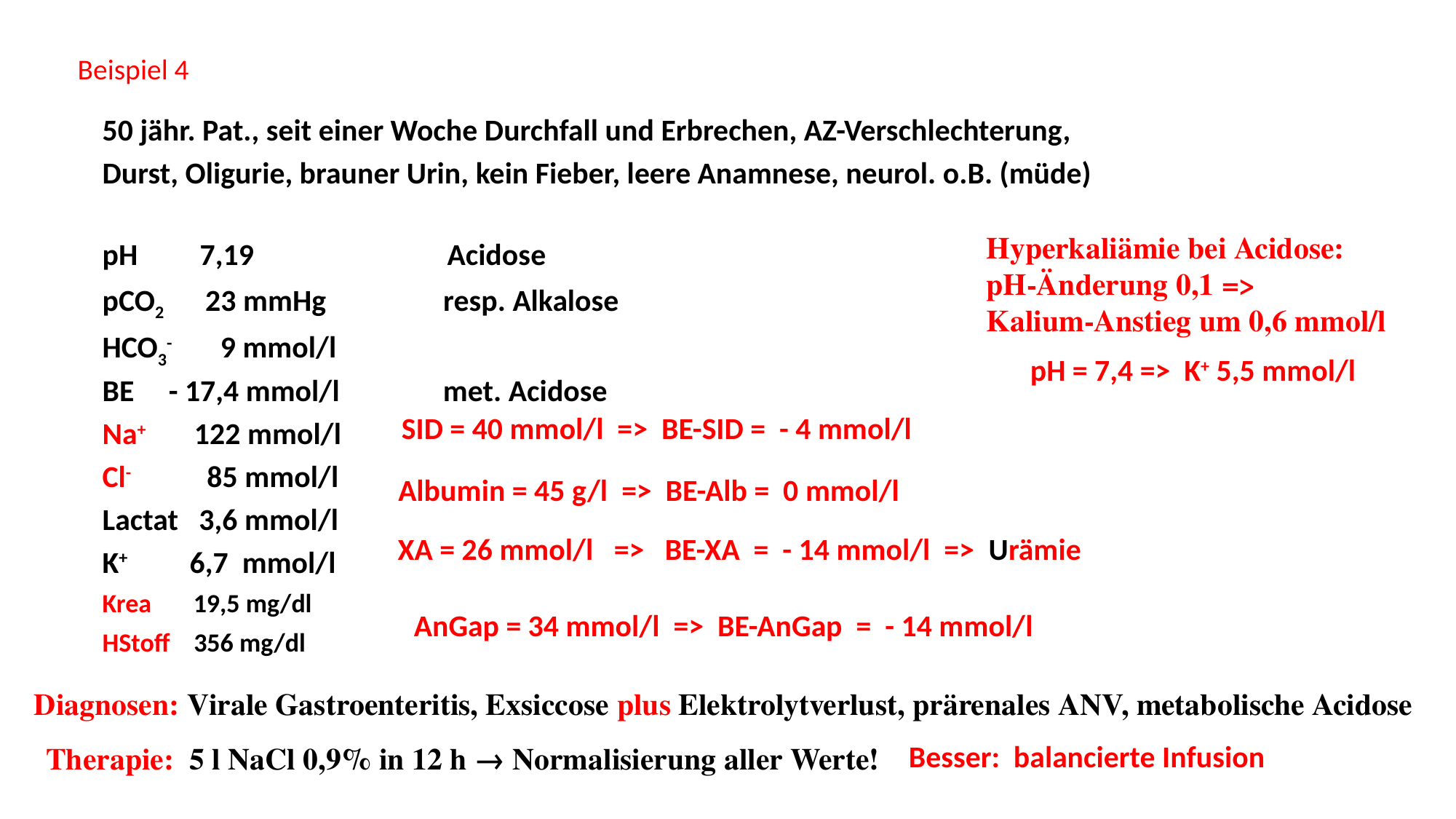

# Beispiel 4
50 jähr. Pat., seit einer Woche Durchfall und Erbrechen, AZ-Verschlechterung,
Durst, Oligurie, brauner Urin, kein Fieber, leere Anamnese, neurol. o.B. (müde)

pH         7,19                            Acidose
pCO2      23 mmHg                 resp. Alkalose
HCO3-       9 mmol/l
BE     - 17,4 mmol/l               met. Acidose
Na+       122 mmol/l
Cl-           85 mmol/l
Lactat   3,6 mmol/l
K+         6,7  mmol/l
Krea       19,5 mg/dl
HStoff    356 mg/dl

Hyperkaliämie bei Acidose:
pH-Änderung 0,1 =>
Kalium-Anstieg um 0,6 mmol/l

 pH = 7,4 =>  K+ 5,5 mmol/l
SID = 40 mmol/l  =>  BE-SID =  - 4 mmol/l
Albumin = 45 g/l  =>  BE-Alb =  0 mmol/l
XA = 26 mmol/l   =>   BE-XA  =  - 14 mmol/l  =>  Urämie

AnGap = 34 mmol/l  =>  BE-AnGap  =  - 14 mmol/l
Diagnosen: Virale Gastroenteritis, Exsiccose plus Elektrolytverlust, prärenales ANV, metabolische Acidose
Besser:  balancierte Infusion
Therapie:  5 l NaCl 0,9% in 12 h → Normalisierung aller Werte!